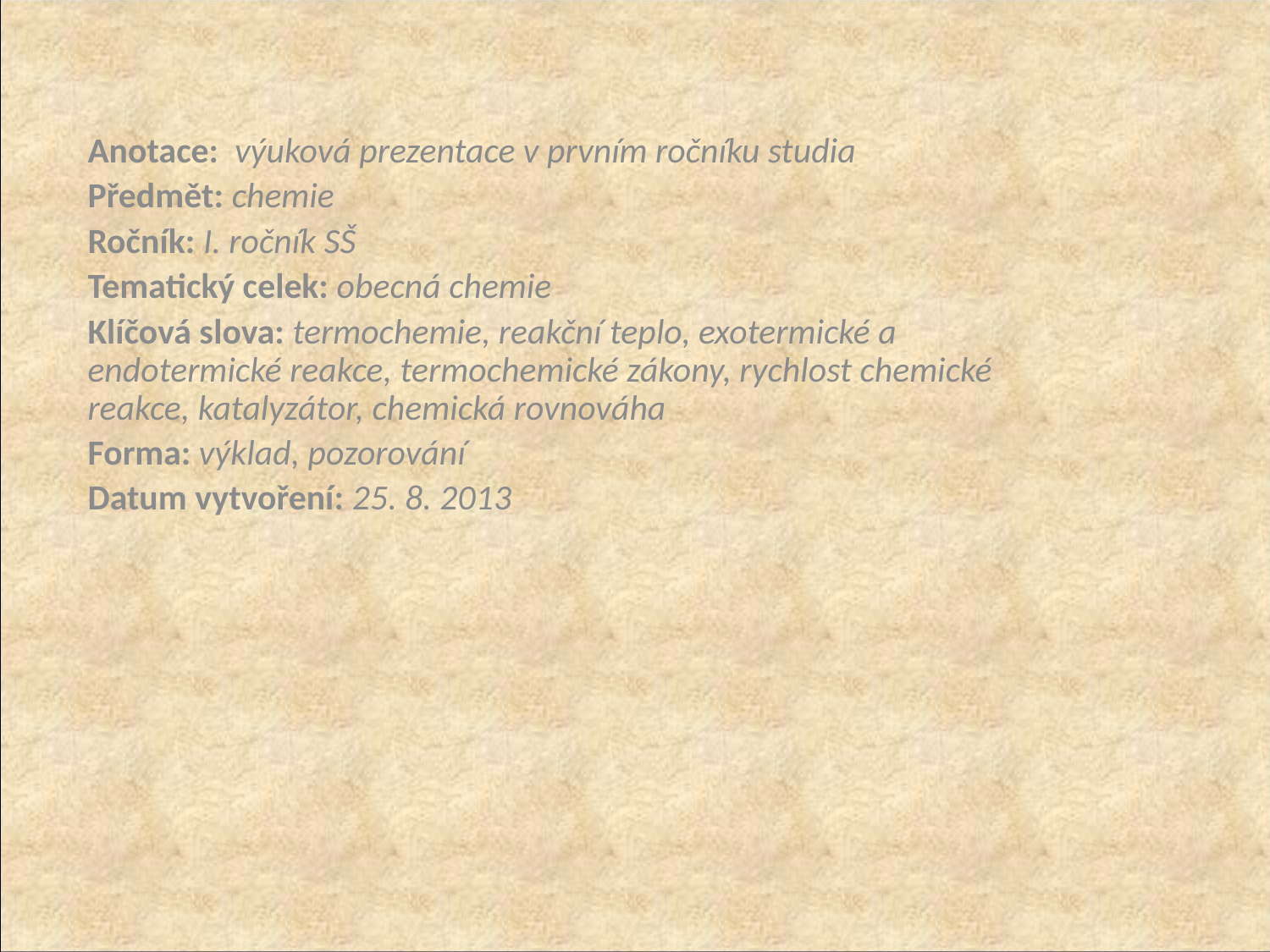

Anotace:  výuková prezentace v prvním ročníku studia
Předmět: chemie
Ročník: I. ročník SŠ
Tematický celek: obecná chemie
Klíčová slova: termochemie, reakční teplo, exotermické a endotermické reakce, termochemické zákony, rychlost chemické reakce, katalyzátor, chemická rovnováha
Forma: výklad, pozorování
Datum vytvoření: 25. 8. 2013